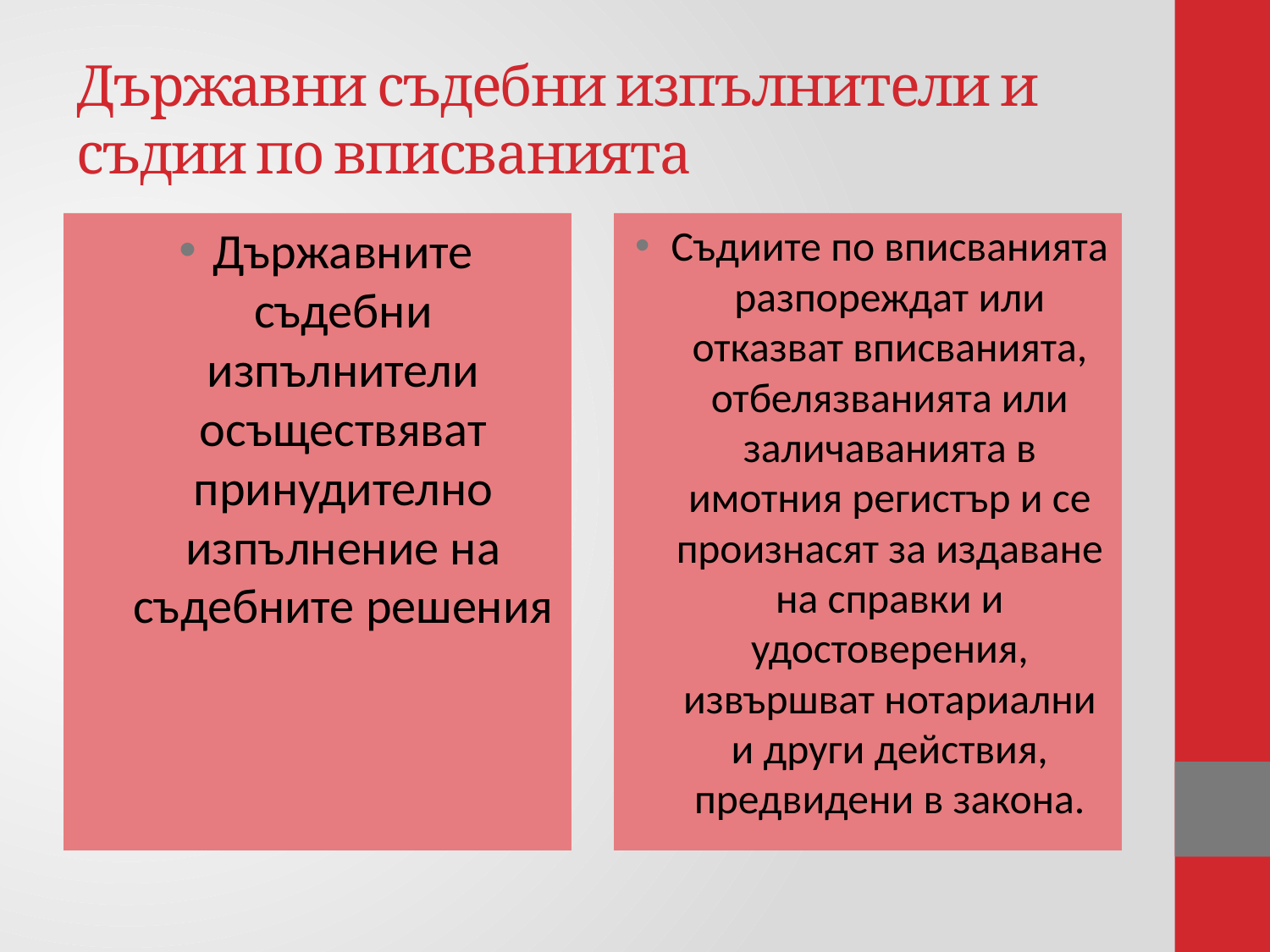

# Държавни съдебни изпълнители и съдии по вписванията
Държавните съдебни изпълнители осъществяват принудително изпълнение на съдебните решения
Съдиите по вписванията разпореждат или отказват вписванията, отбелязванията или заличаванията в имотния регистър и се произнасят за издаване на справки и удостоверения, извършват нотариални и други действия, предвидени в закона.